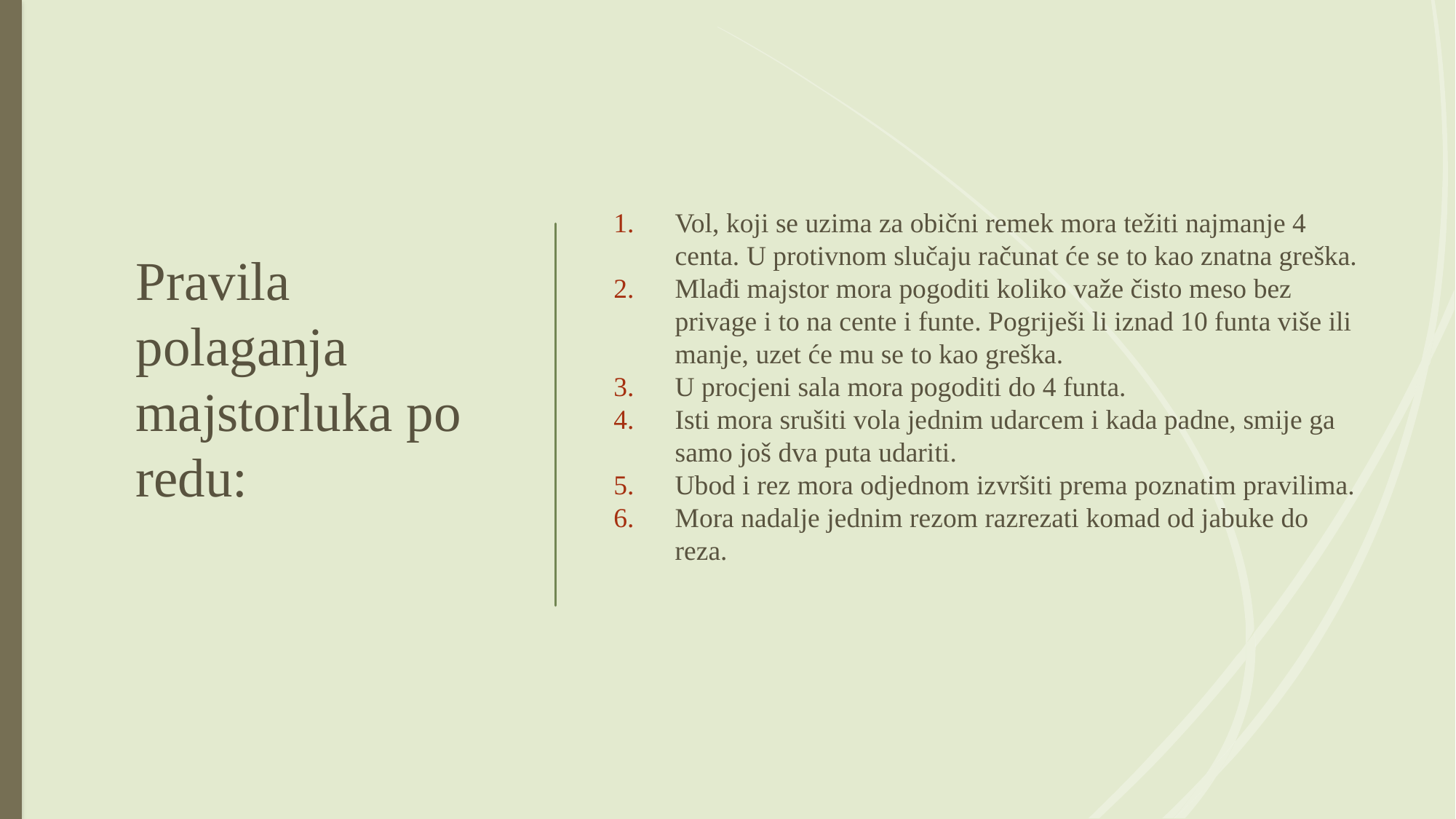

# Pravila polaganja majstorluka po redu:
Vol, koji se uzima za obični remek mora težiti najmanje 4 centa. U protivnom slučaju računat će se to kao znatna greška.
Mlađi majstor mora pogoditi koliko važe čisto meso bez privage i to na cente i funte. Pogriješi li iznad 10 funta više ili manje, uzet će mu se to kao greška.
U procjeni sala mora pogoditi do 4 funta.
Isti mora srušiti vola jednim udarcem i kada padne, smije ga samo još dva puta udariti.
Ubod i rez mora odjednom izvršiti prema poznatim pravilima.
Mora nadalje jednim rezom razrezati komad od jabuke do reza.